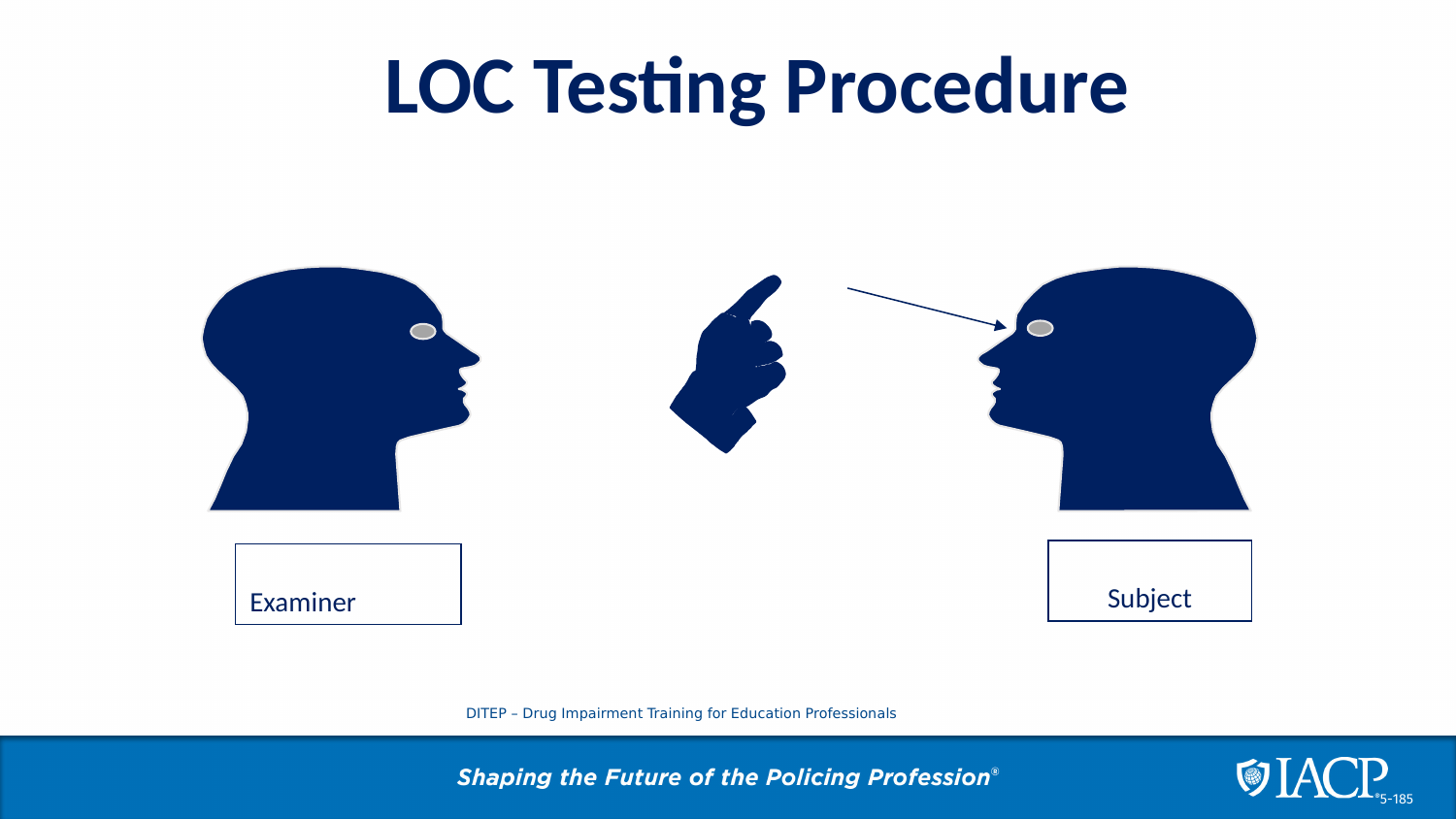

# LOC Testing Procedure

Subject
Examiner
DITEP – Drug Impairment Training for Education Professionals
5-185